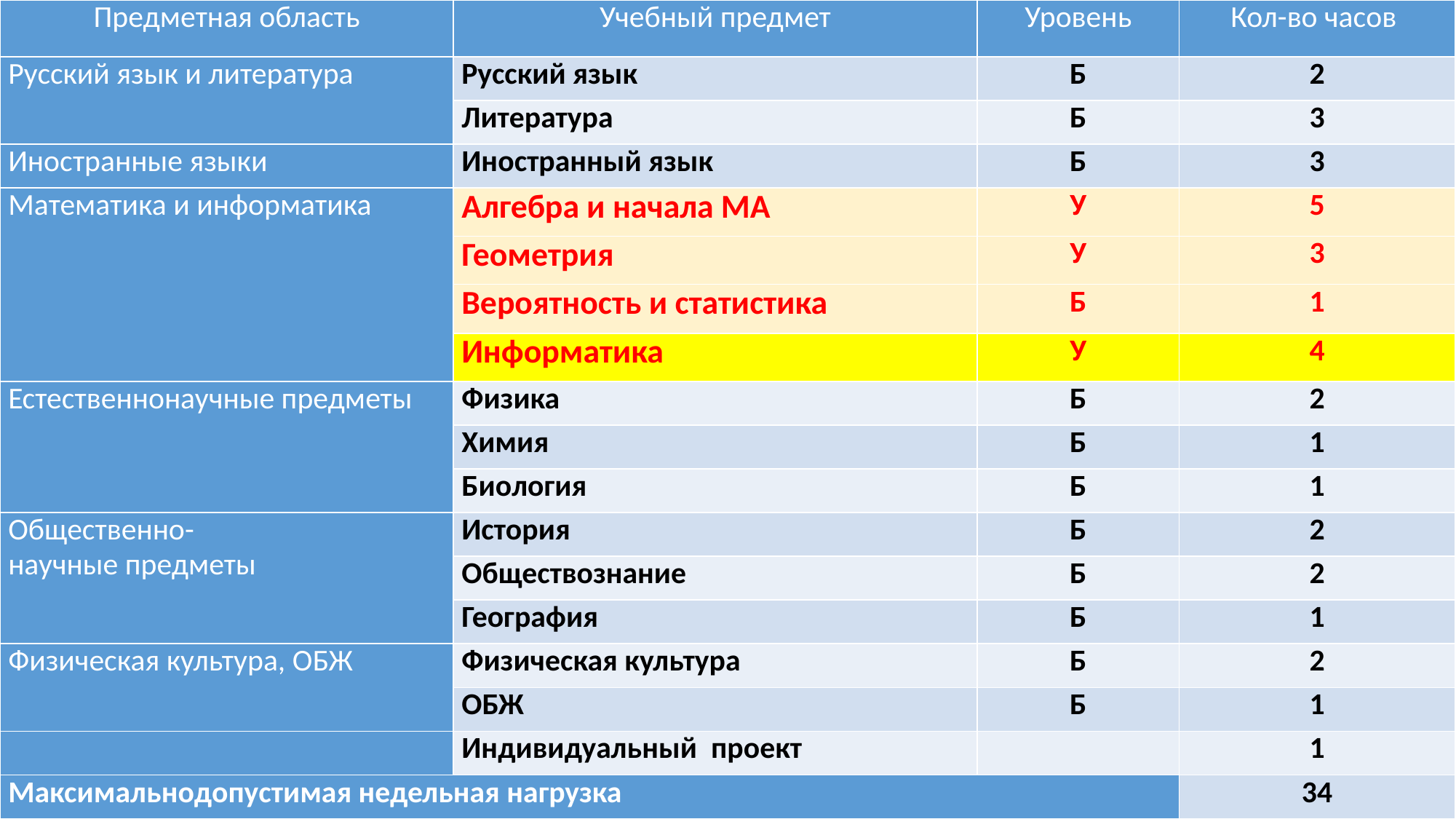

#
| Предметная область | Учебный предмет | Уровень | Кол-во часов |
| --- | --- | --- | --- |
| Русский язык и литература | Русский язык | Б | 2 |
|  | Литература | Б | 3 |
| Иностранные языки | Иностранный язык | Б | 3 |
| Математика и информатика | Алгебра и начала МА | У | 5 |
|  | Геометрия | У | 3 |
|  | Вероятность и статистика | Б | 1 |
|  | Информатика | У | 4 |
| Естественнонаучные предметы | Физика | Б | 2 |
|  | Химия | Б | 1 |
|  | Биология | Б | 1 |
| Общественно- научные предметы | История | Б | 2 |
|  | Обществознание | Б | 2 |
|  | География | Б | 1 |
| Физическая культура, ОБЖ | Физическая культура | Б | 2 |
|  | ОБЖ | Б | 1 |
|  | Индивидуальный проект |  | 1 |
| Максимальнодопустимая недельная нагрузка |  |  | 34 |